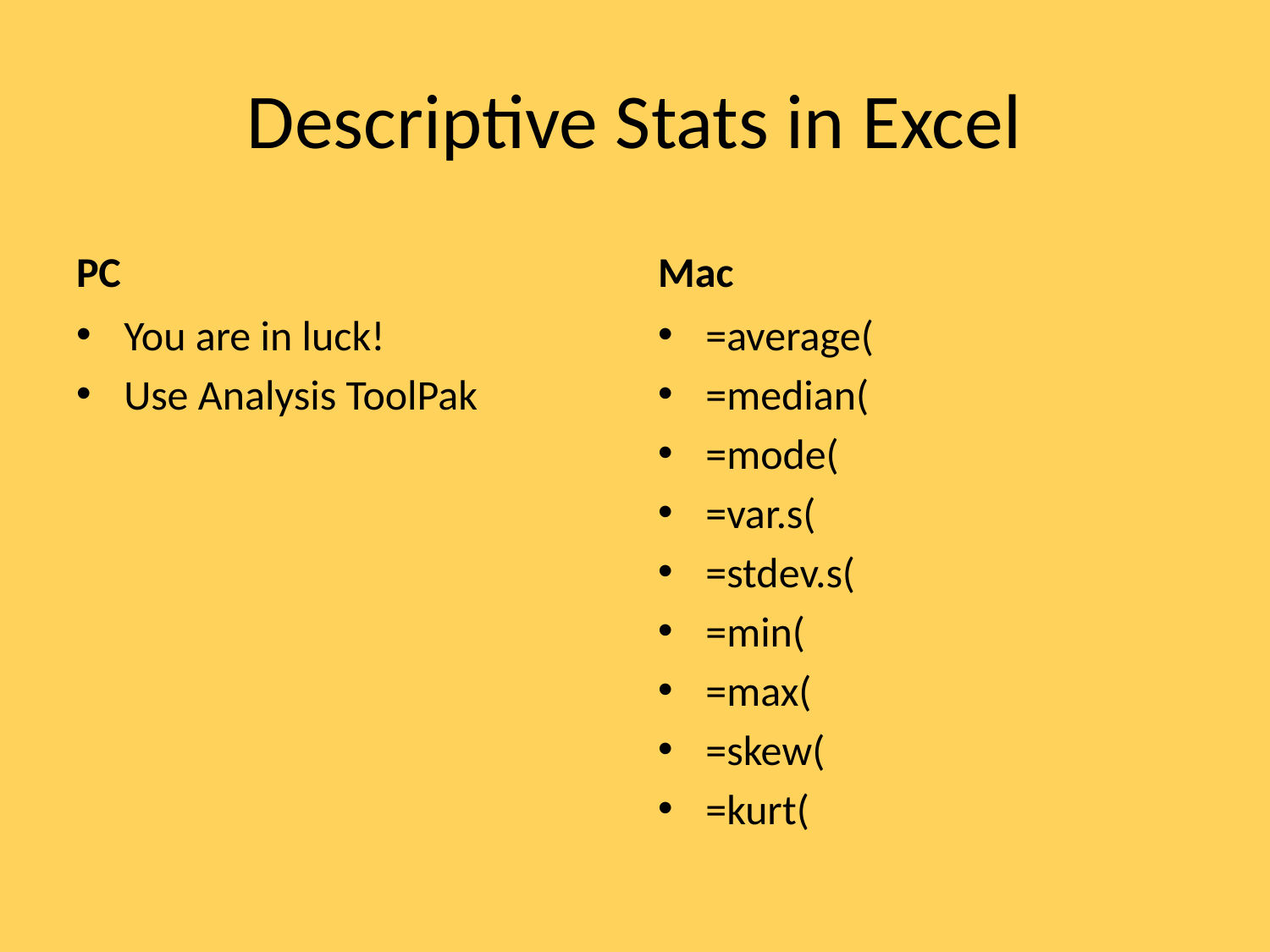

# Descriptive Stats in Excel
PC
Mac
You are in luck!
Use Analysis ToolPak
=average(
=median(
=mode(
=var.s(
=stdev.s(
=min(
=max(
=skew(
=kurt(